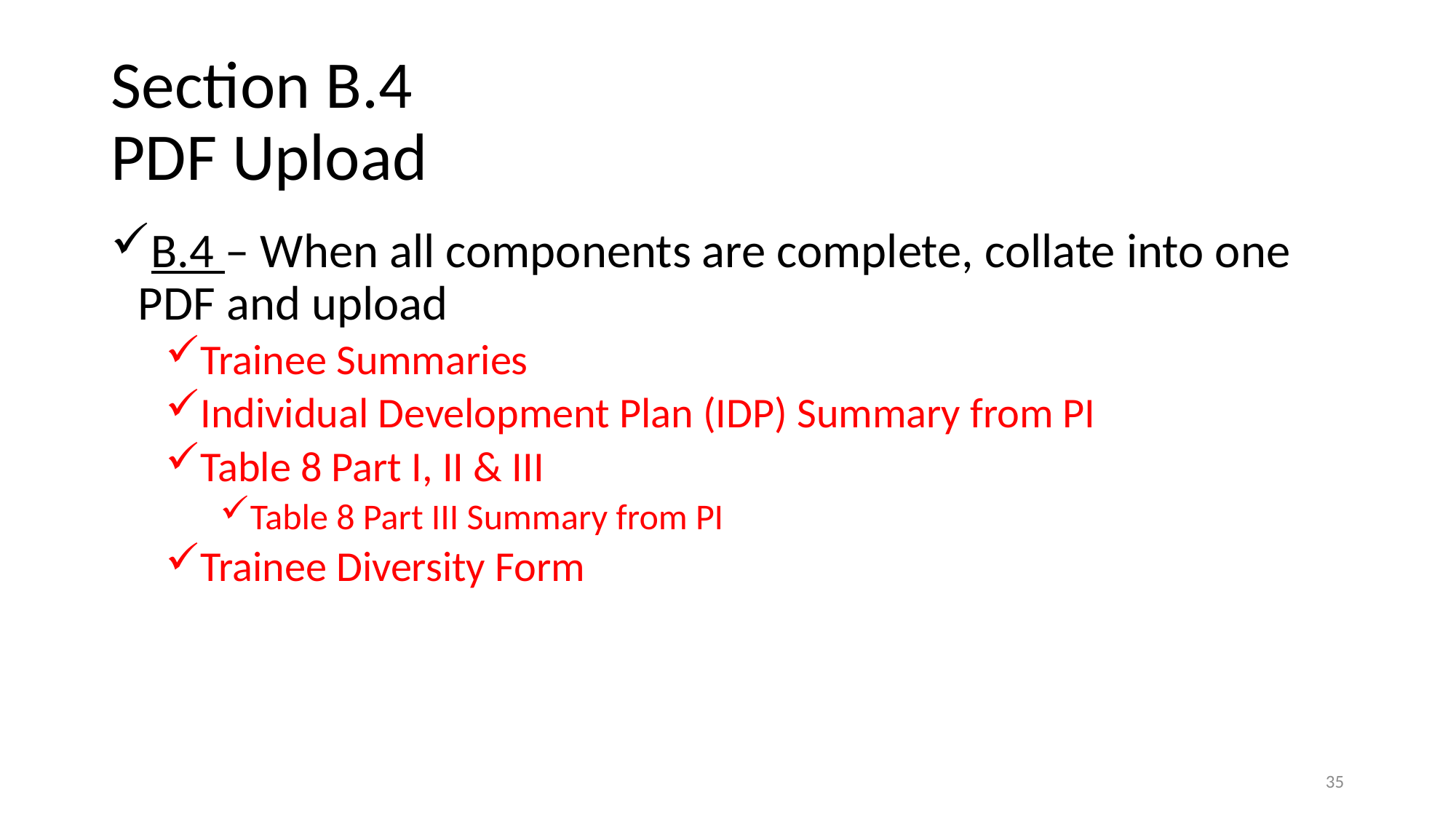

# Section B.4 PDF Upload
B.4 – When all components are complete, collate into one PDF and upload
Trainee Summaries
Individual Development Plan (IDP) Summary from PI
Table 8 Part I, II & III
Table 8 Part III Summary from PI
Trainee Diversity Form

35